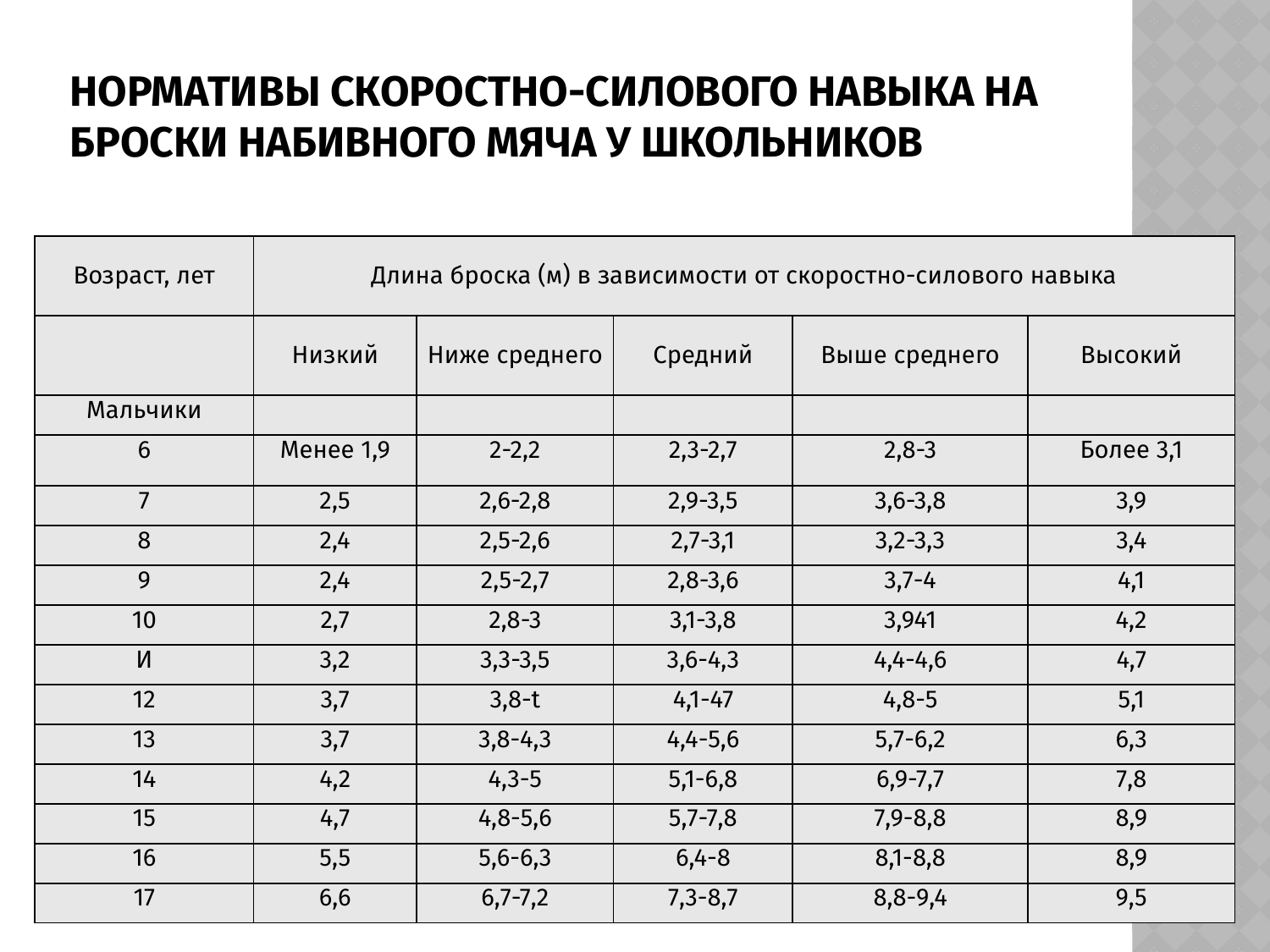

# НОРМАТИВЫ СКОРОСТНО-СИЛОВОГО НАВЫКА НА БРОСКИ НАБИВНОГО МЯЧА У ШКОЛЬНИКОВ
| Возраст, лет | Длина броска (м) в зависимости от скоростно-силового навыка |  |  |  |  |
| --- | --- | --- | --- | --- | --- |
|  | Низкий | Ниже среднего | Средний | Выше среднего | Высокий |
| Мальчики |  |  |  |  |  |
| 6 | Менее 1,9 | 2-2,2 | 2,3-2,7 | 2,8-3 | Более 3,1 |
| 7 | 2,5 | 2,6-2,8 | 2,9-3,5 | 3,6-3,8 | 3,9 |
| 8 | 2,4 | 2,5-2,6 | 2,7-3,1 | 3,2-3,3 | 3,4 |
| 9 | 2,4 | 2,5-2,7 | 2,8-3,6 | 3,7-4 | 4,1 |
| 10 | 2,7 | 2,8-3 | 3,1-3,8 | 3,941 | 4,2 |
| И | 3,2 | 3,3-3,5 | 3,6-4,3 | 4,4-4,6 | 4,7 |
| 12 | 3,7 | 3,8-t | 4,1-47 | 4,8-5 | 5,1 |
| 13 | 3,7 | 3,8-4,3 | 4,4-5,6 | 5,7-6,2 | 6,3 |
| 14 | 4,2 | 4,3-5 | 5,1-6,8 | 6,9-7,7 | 7,8 |
| 15 | 4,7 | 4,8-5,6 | 5,7-7,8 | 7,9-8,8 | 8,9 |
| 16 | 5,5 | 5,6-6,3 | 6,4-8 | 8,1-8,8 | 8,9 |
| 17 | 6,6 | 6,7-7,2 | 7,3-8,7 | 8,8-9,4 | 9,5 |